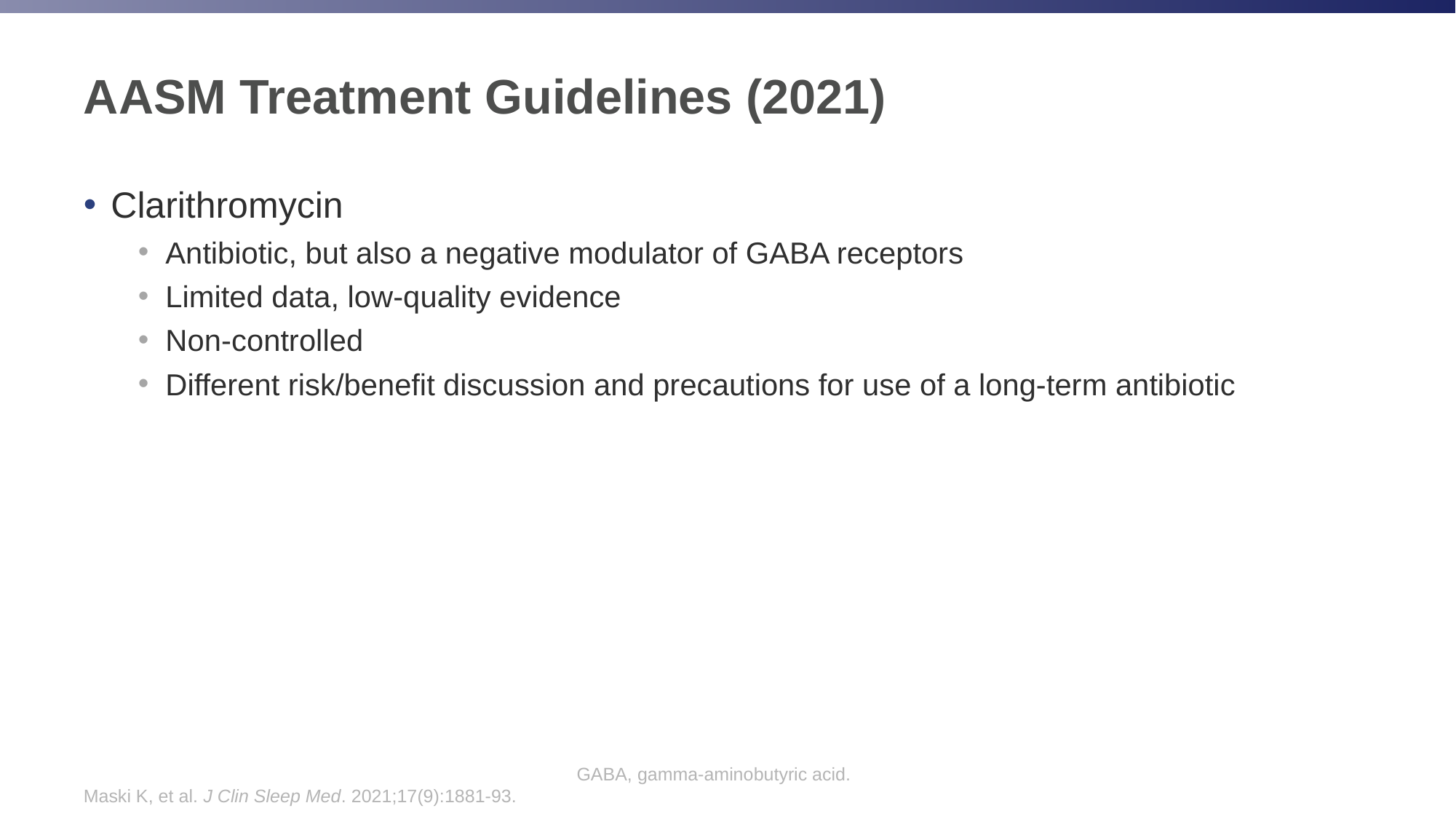

# AASM Treatment Guidelines (2021)
Clarithromycin
Antibiotic, but also a negative modulator of GABA receptors
Limited data, low-quality evidence
Non-controlled
Different risk/benefit discussion and precautions for use of a long-term antibiotic

GABA, gamma-aminobutyric acid.
Maski K, et al. J Clin Sleep Med. 2021;17(9):1881-93.